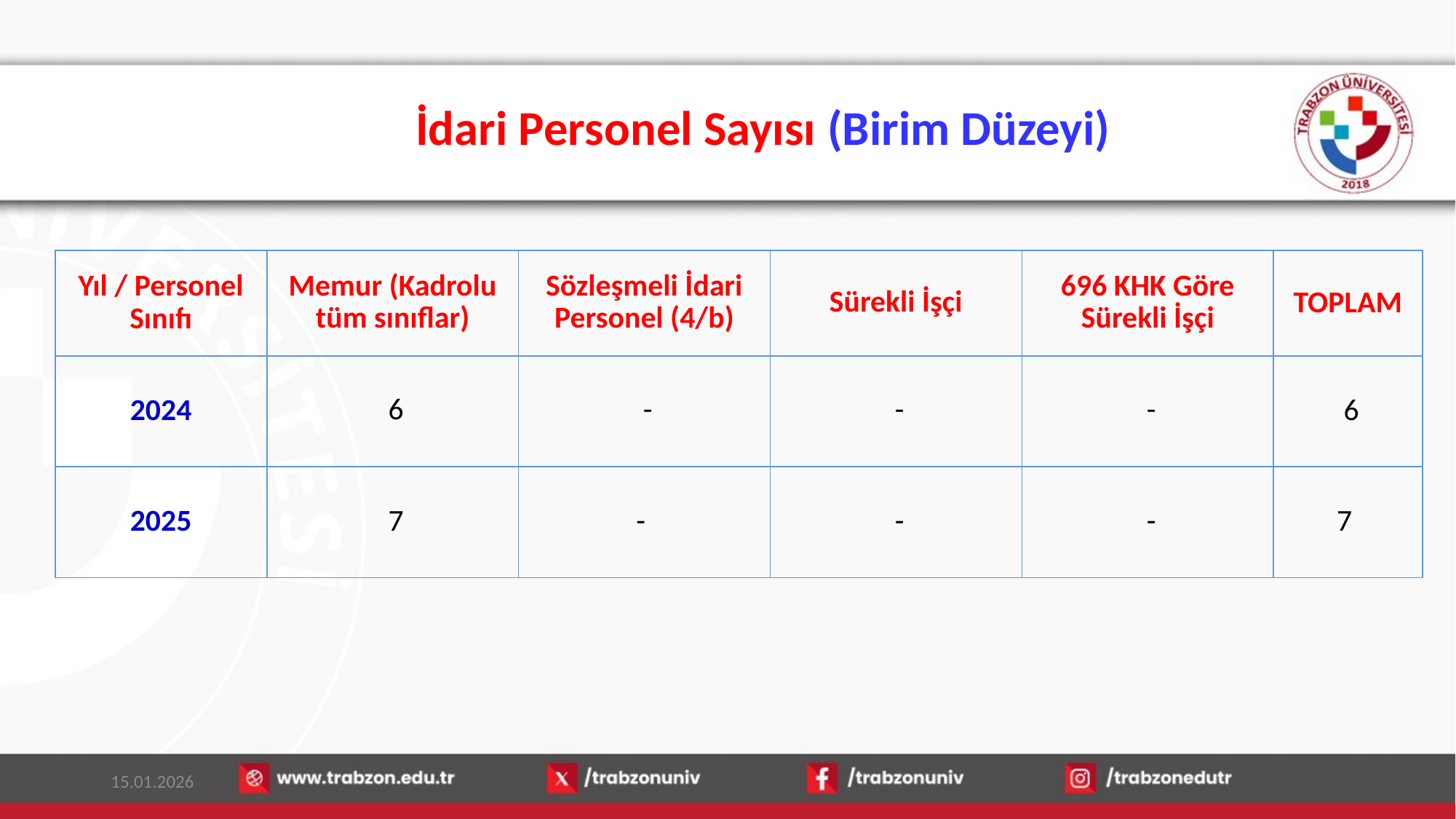

# İdari Personel Sayısı (Birim Düzeyi)
| Yıl / Personel Sınıfı | Memur (Kadrolu tüm sınıflar) | Sözleşmeli İdari Personel (4/b) | Sürekli İşçi | 696 KHK Göre Sürekli İşçi | TOPLAM |
| --- | --- | --- | --- | --- | --- |
| 2024 | 6 | - | - | - | 6 |
| 2025 | 7 | - | - | - | 7 |
15.01.2026
13